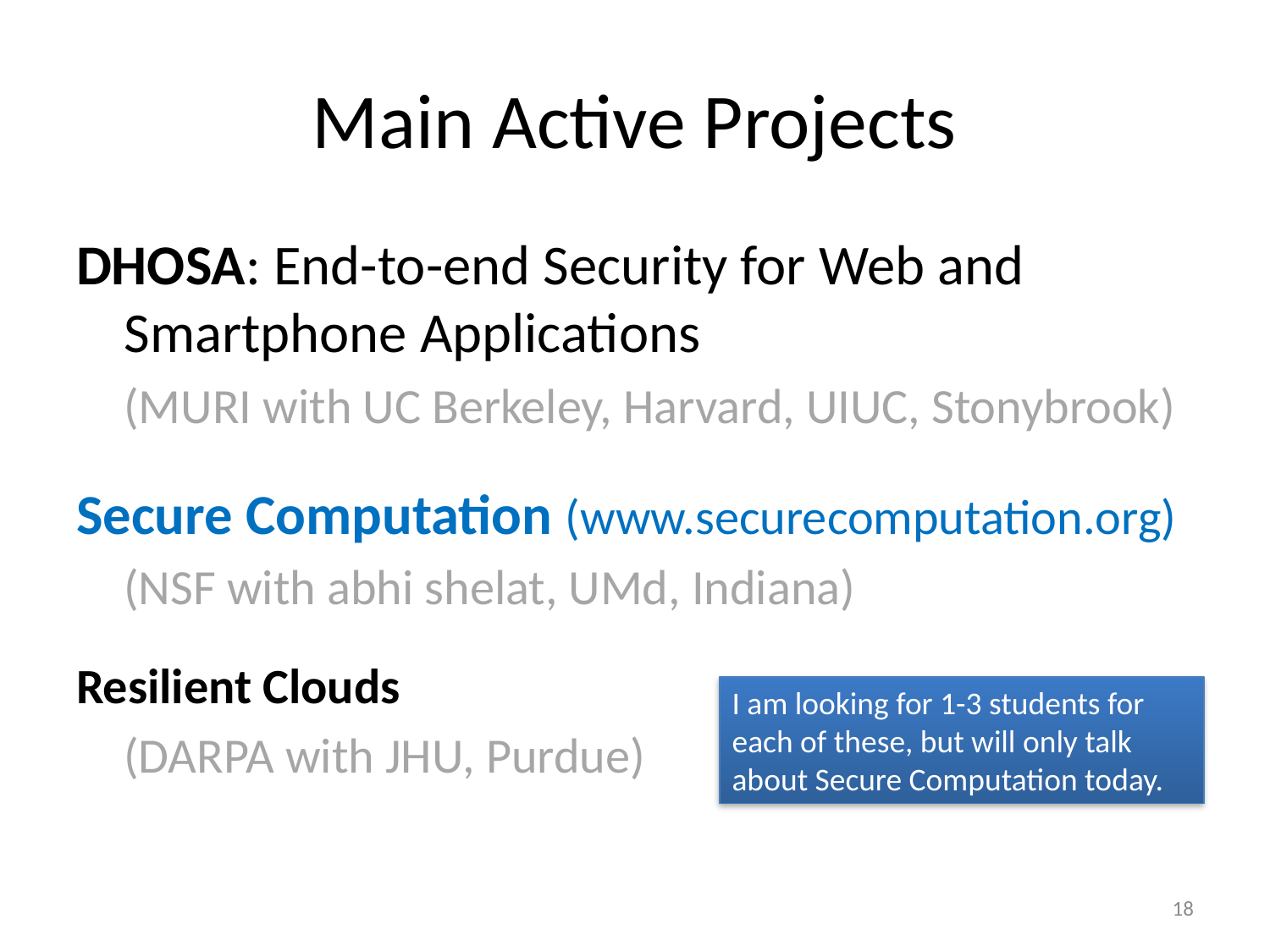

# Main Active Projects
DHOSA: End-to-end Security for Web and Smartphone Applications
	(MURI with UC Berkeley, Harvard, UIUC, Stonybrook)
Secure Computation (www.securecomputation.org)
	(NSF with abhi shelat, UMd, Indiana)
Resilient Clouds
	(DARPA with JHU, Purdue)

I am looking for 1-3 students for each of these, but will only talk about Secure Computation today.
18